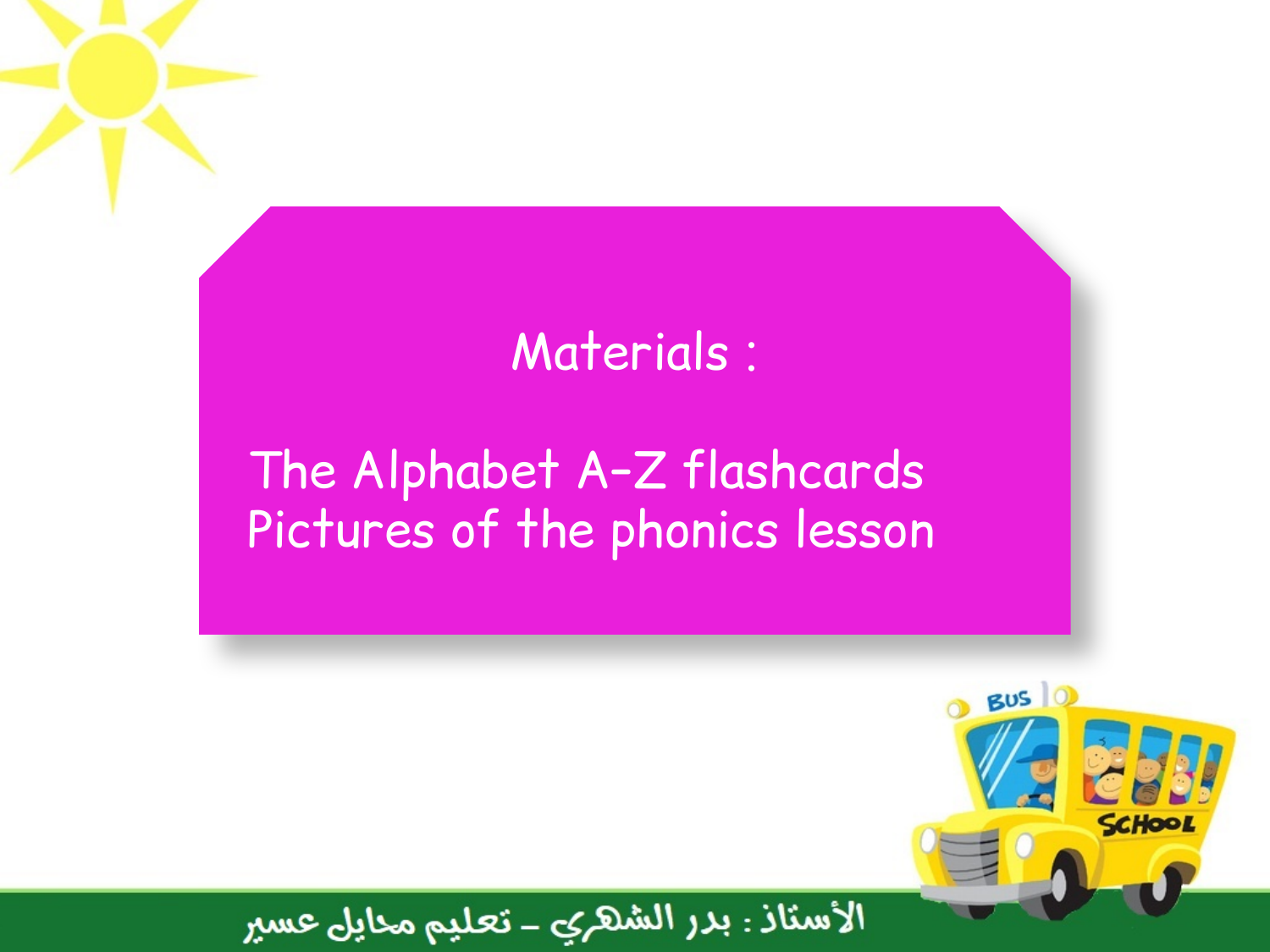

Materials :

The Alphabet A–Z flashcards
Pictures of the phonics lesson